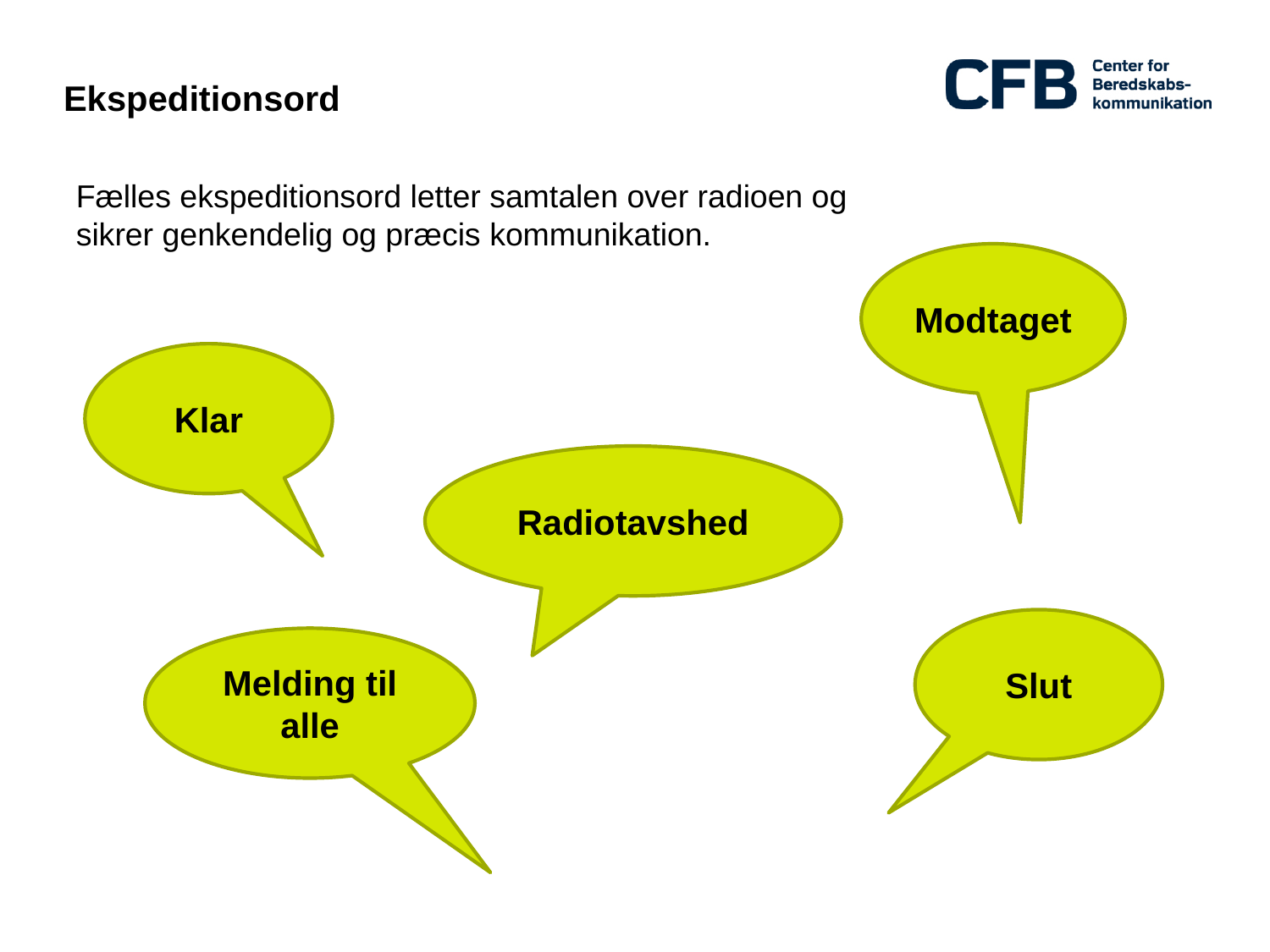

# Ekspeditionsord
Fælles ekspeditionsord letter samtalen over radioen og sikrer genkendelig og præcis kommunikation.

Modtaget
Klar
Radiotavshed
Slut
Melding til alle